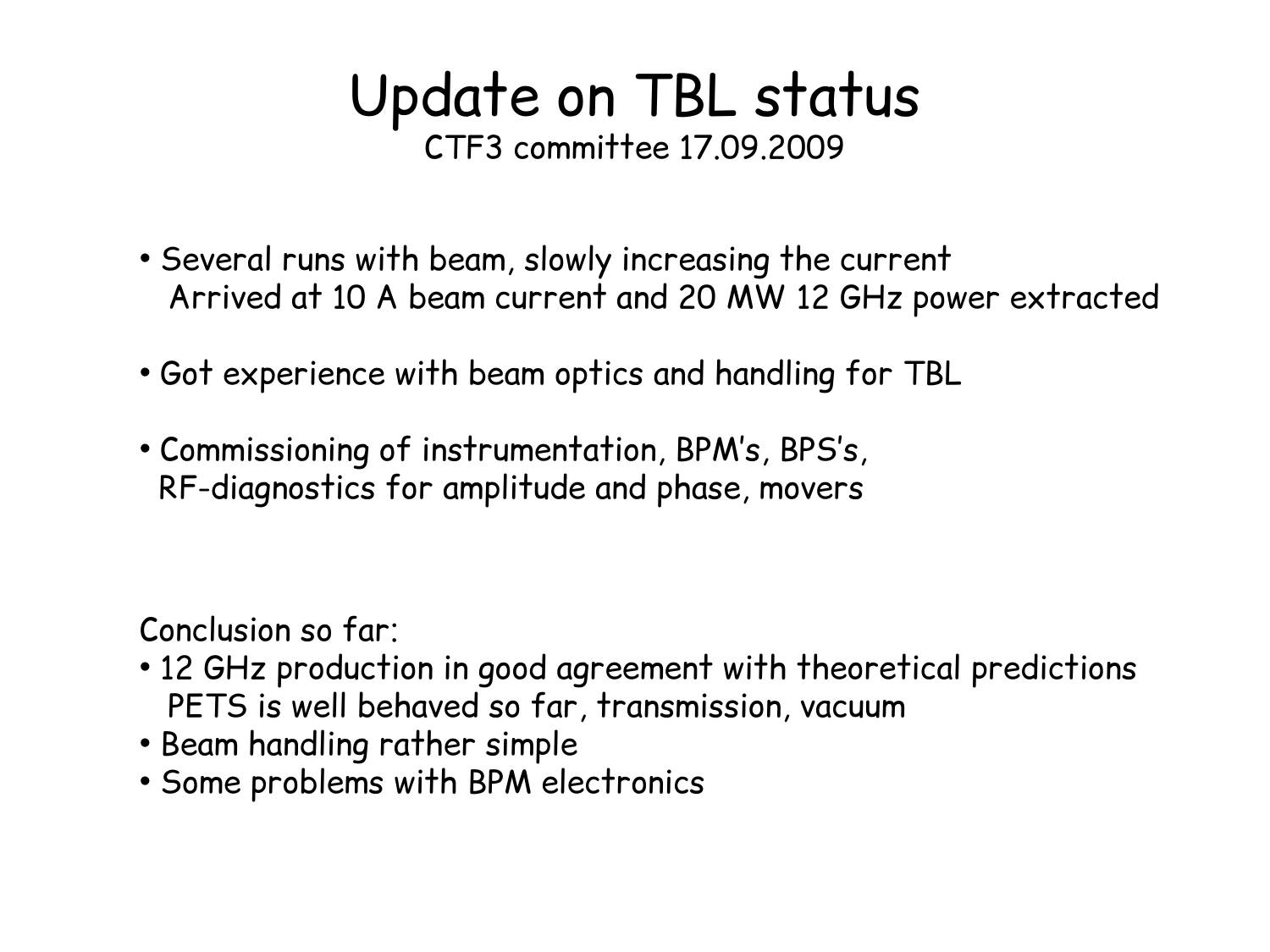

Update on TBL status
CTF3 committee 17.09.2009
 Several runs with beam, slowly increasing the current
   Arrived at 10 A beam current and 20 MW 12 GHz power extracted
 Got experience with beam optics and handling for TBL
 Commissioning of instrumentation, BPM’s, BPS’s,
  RF-diagnostics for amplitude and phase, movers
Conclusion so far:
 12 GHz production in good agreement with theoretical predictions
   PETS is well behaved so far, transmission, vacuum
 Beam handling rather simple
 Some problems with BPM electronics